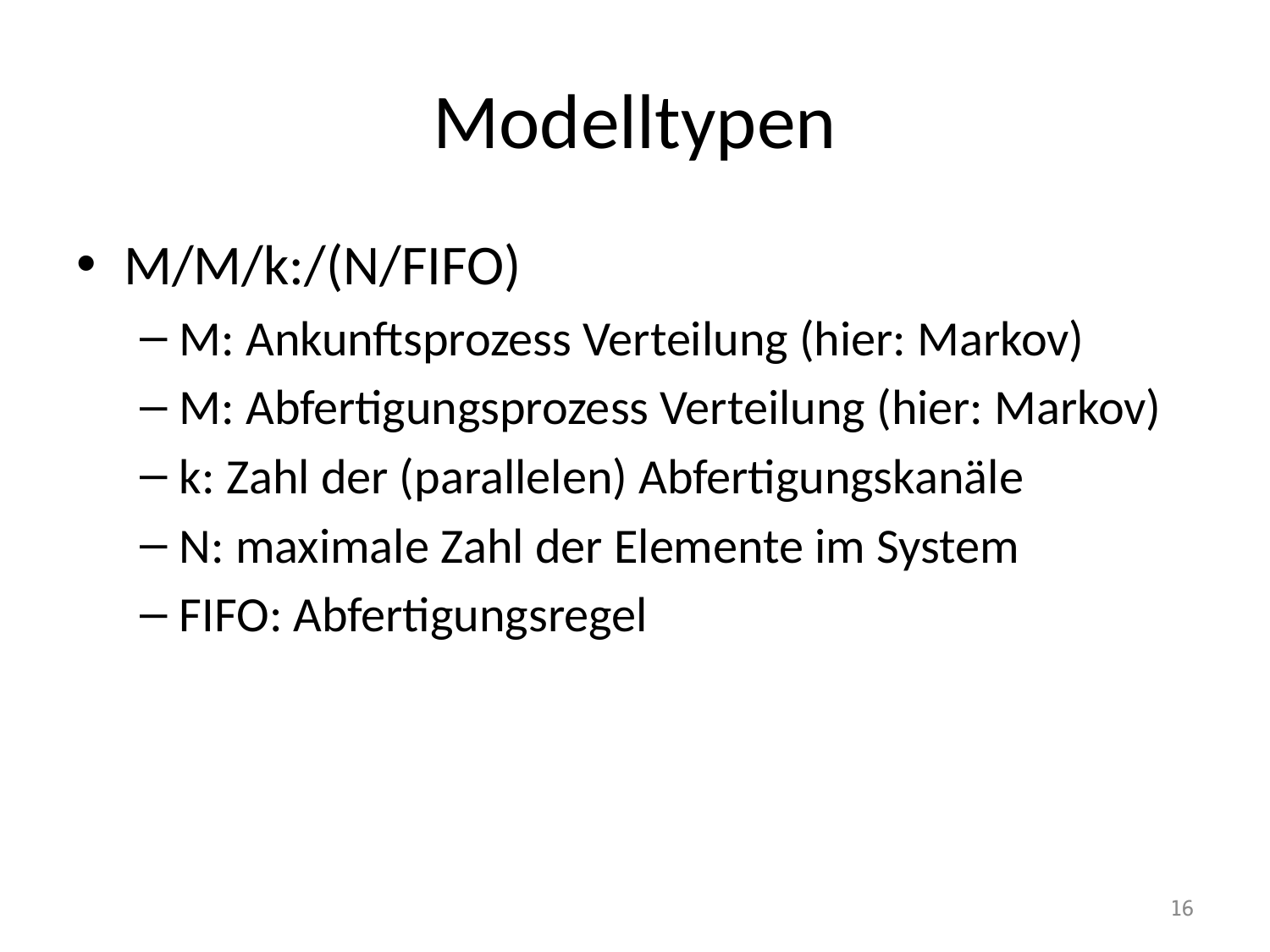

# Modelltypen
M/M/k:/(N/FIFO)
M: Ankunftsprozess Verteilung (hier: Markov)
M: Abfertigungsprozess Verteilung (hier: Markov)
k: Zahl der (parallelen) Abfertigungskanäle
N: maximale Zahl der Elemente im System
FIFO: Abfertigungsregel
16